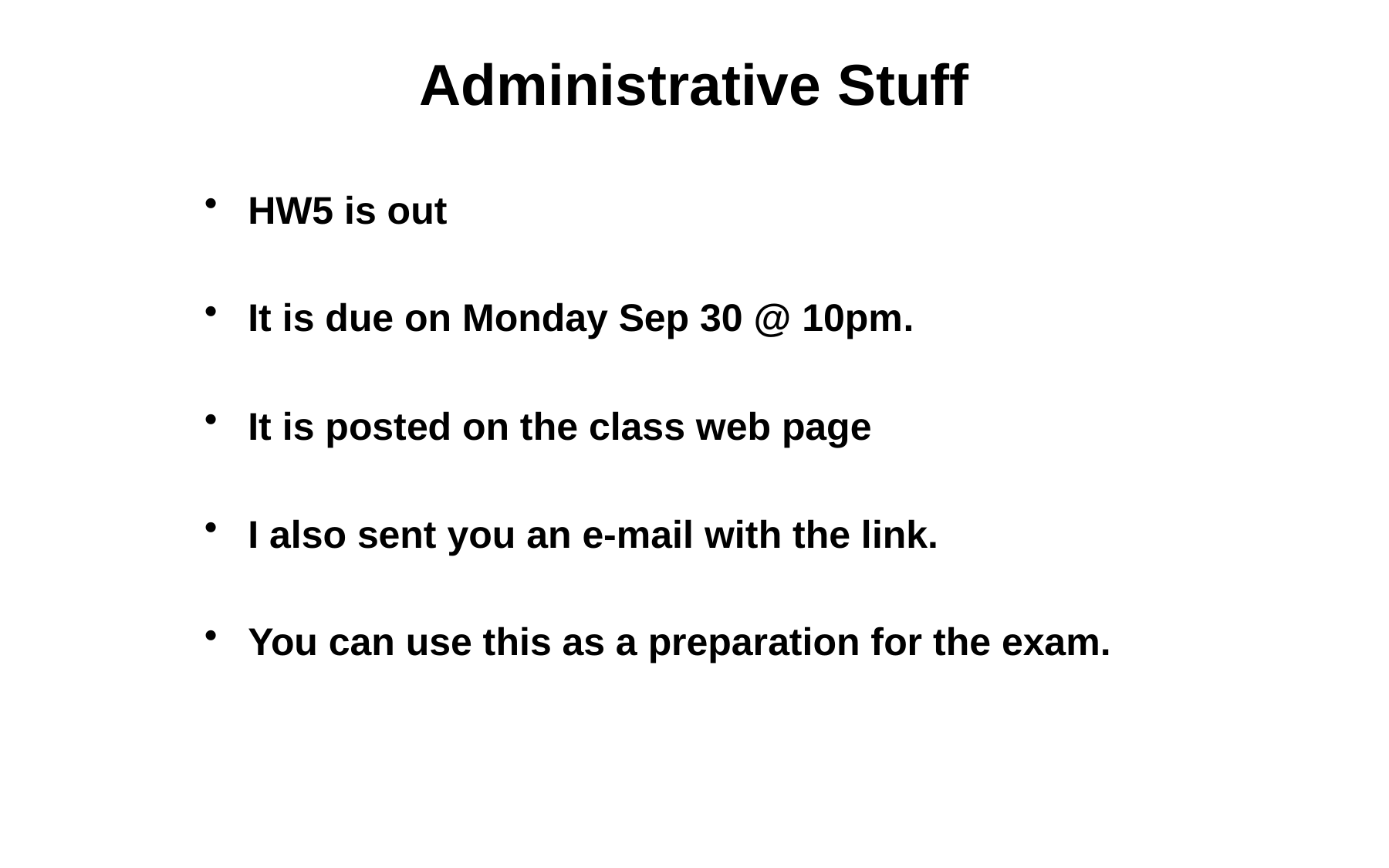

# Administrative Stuff

HW5 is out

It is due on Monday Sep 30 @ 10pm.

It is posted on the class web page

I also sent you an e-mail with the link.

You can use this as a preparation for the exam.